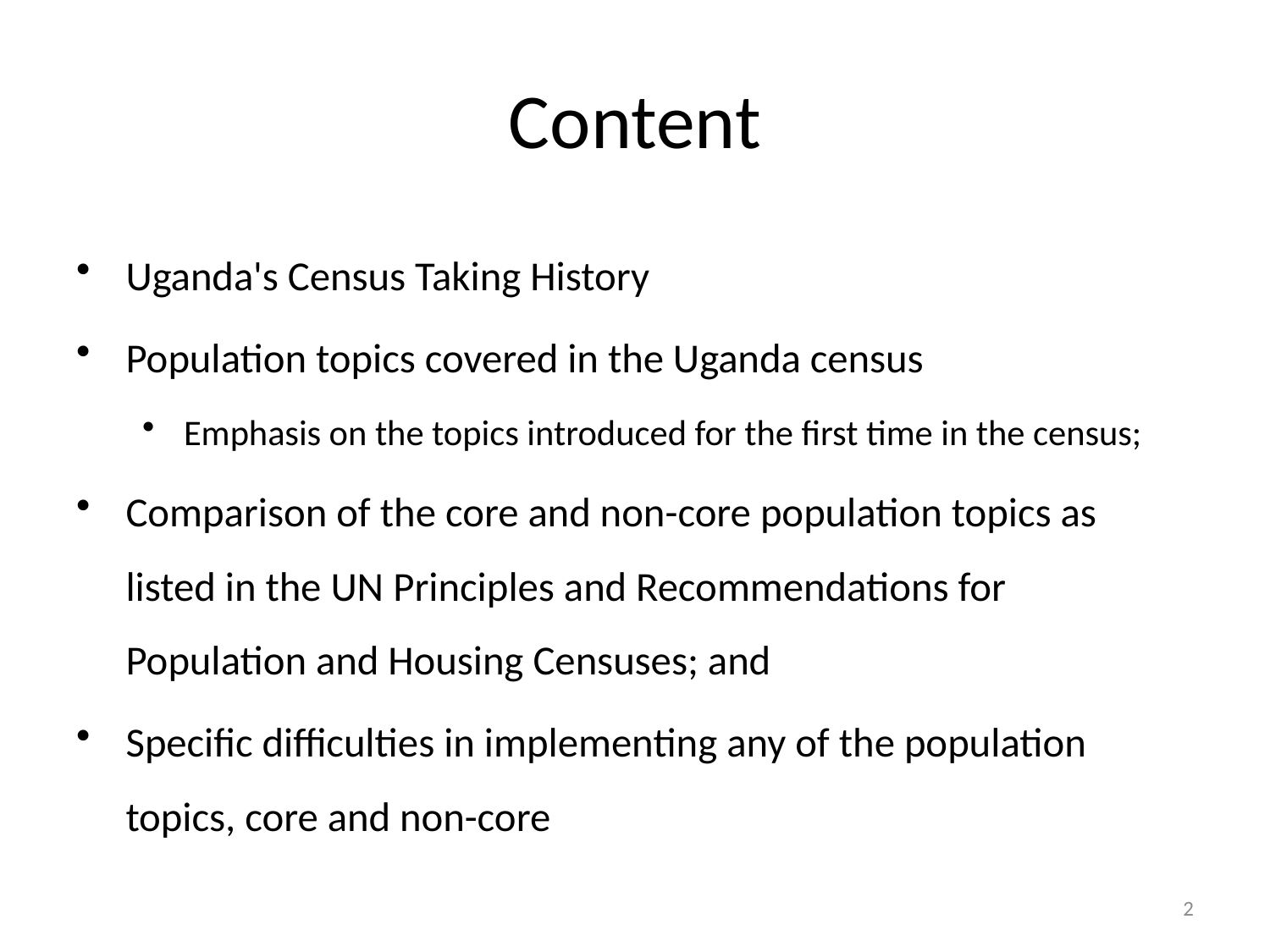

# Content
Uganda's Census Taking History
Population topics covered in the Uganda census
Emphasis on the topics introduced for the first time in the census;
Comparison of the core and non-core population topics as listed in the UN Principles and Recommendations for Population and Housing Censuses; and
Specific difficulties in implementing any of the population topics, core and non-core
2